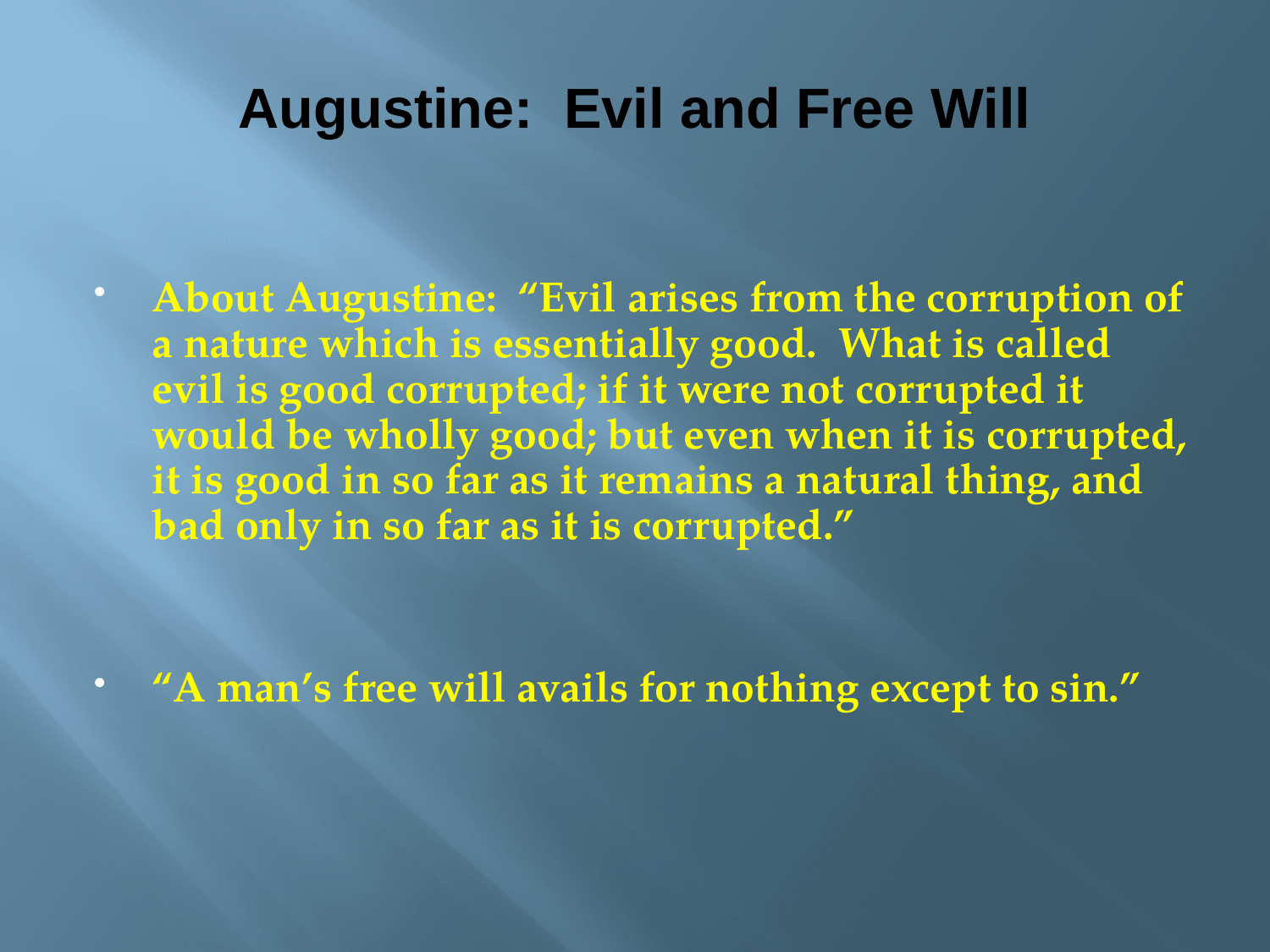

# Augustine:  Evil and Free Will

About Augustine:  “Evil arises from the corruption of a nature which is essentially good.  What is called evil is good corrupted; if it were not corrupted it would be wholly good; but even when it is corrupted, it is good in so far as it remains a natural thing, and bad only in so far as it is corrupted.”

“A man’s free will avails for nothing except to sin.”